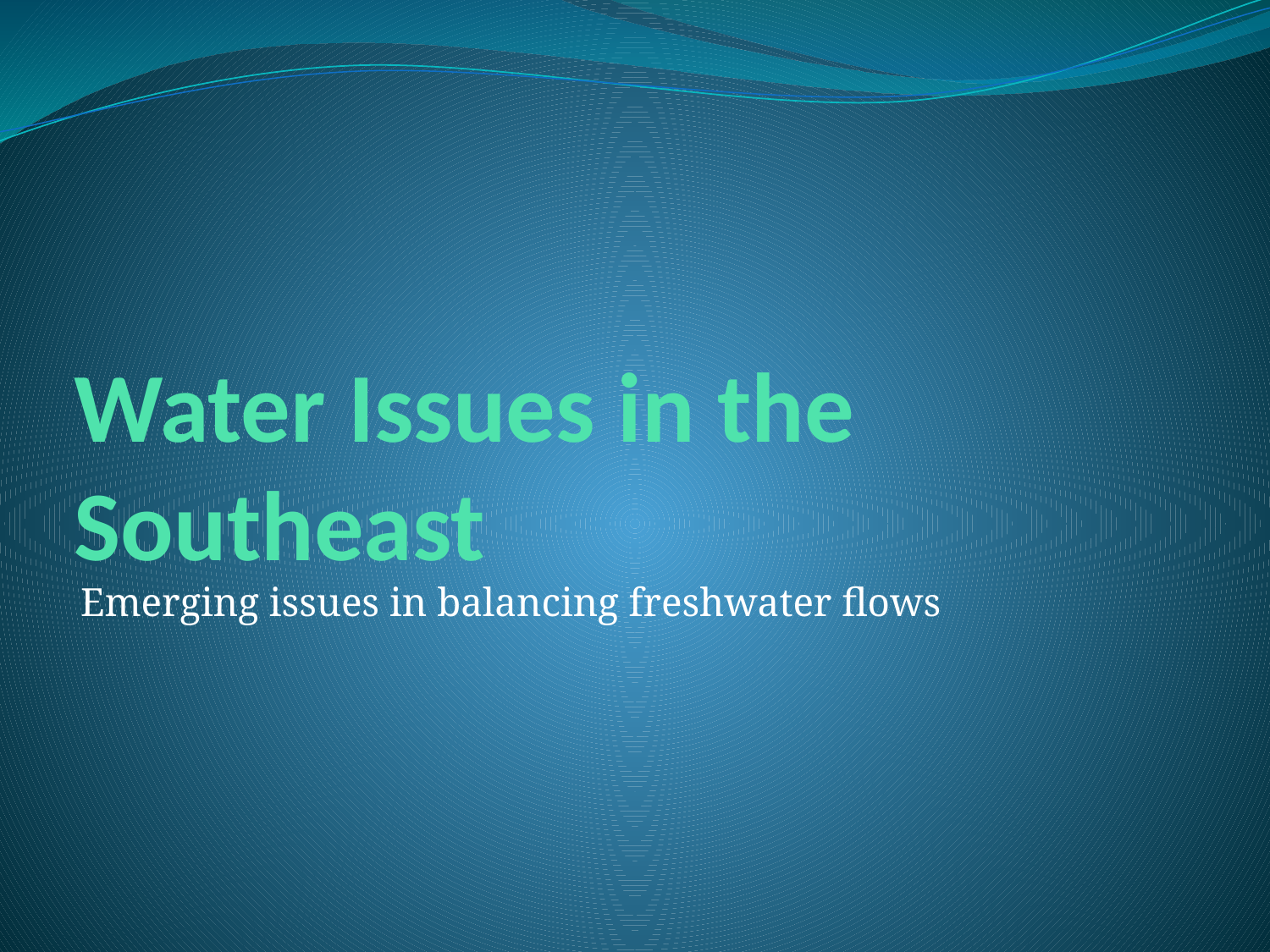

# Water Issues in the Southeast
Emerging issues in balancing freshwater flows